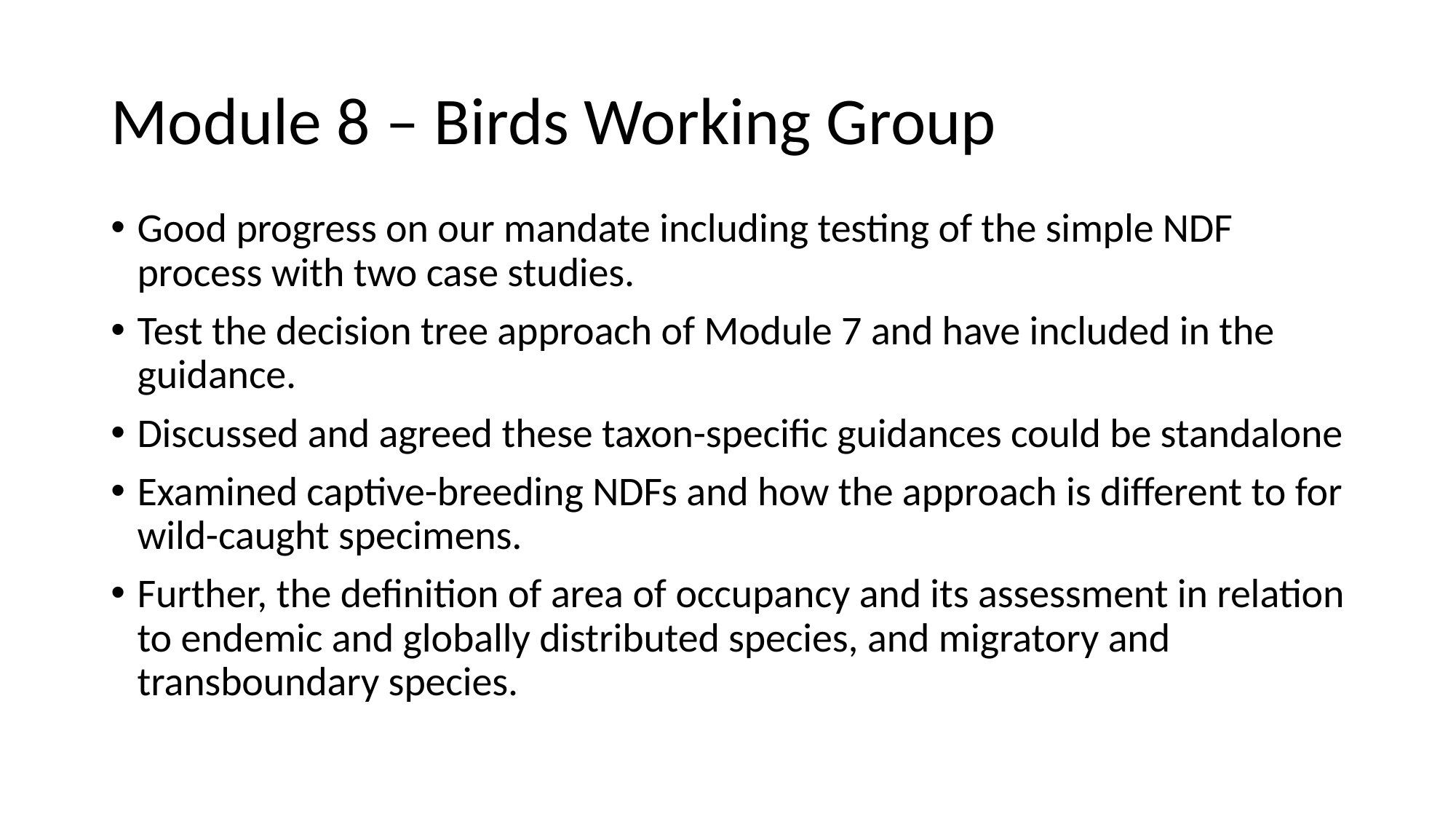

# Module 8 – Birds Working Group
Good progress on our mandate including testing of the simple NDF process with two case studies.
Test the decision tree approach of Module 7 and have included in the guidance.
Discussed and agreed these taxon-specific guidances could be standalone
Examined captive-breeding NDFs and how the approach is different to for wild-caught specimens.
Further, the definition of area of occupancy and its assessment in relation to endemic and globally distributed species, and migratory and transboundary species.